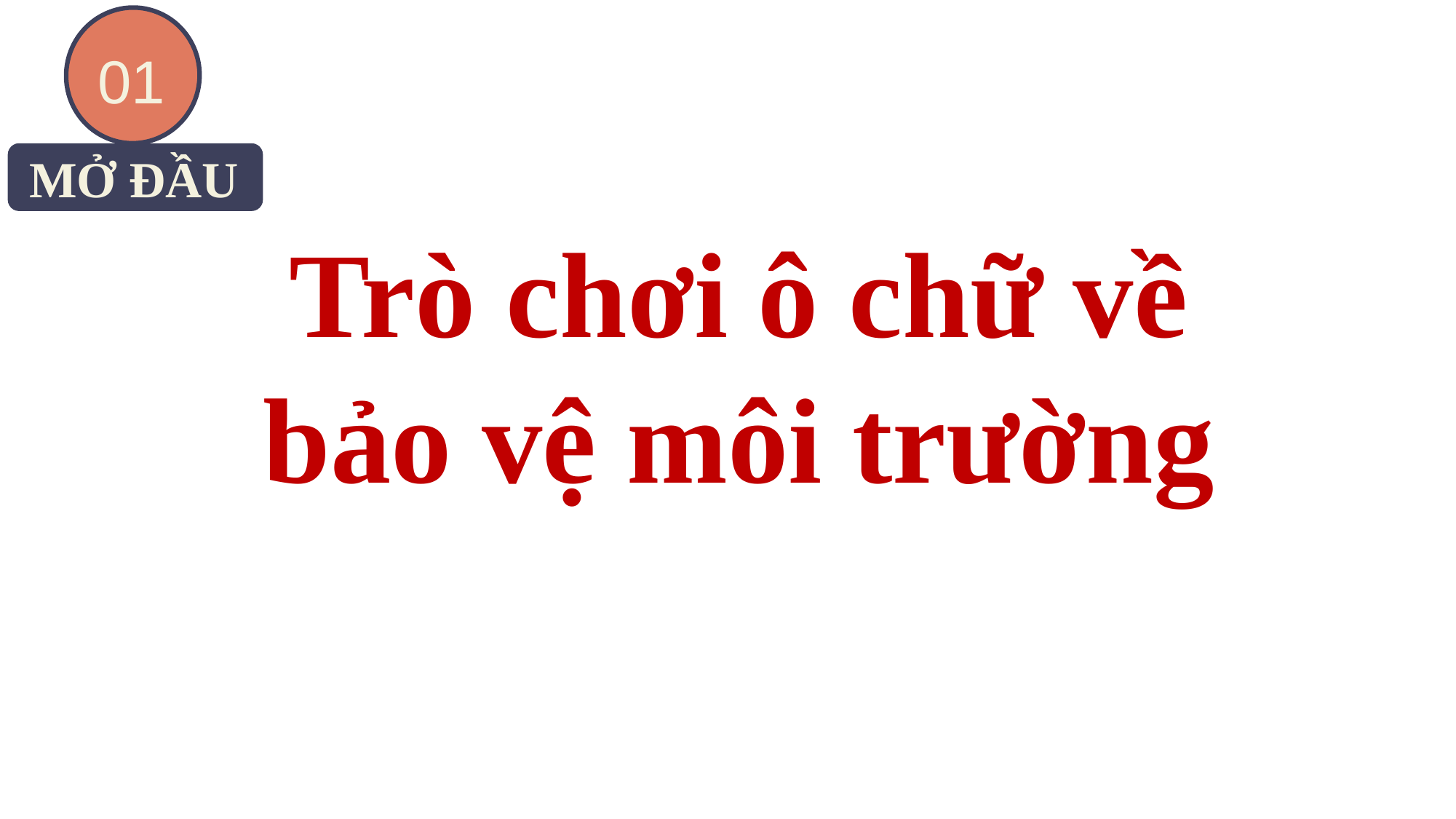

01
MỞ ĐẦU

Trò chơi ô chữ về bảo vệ môi trường